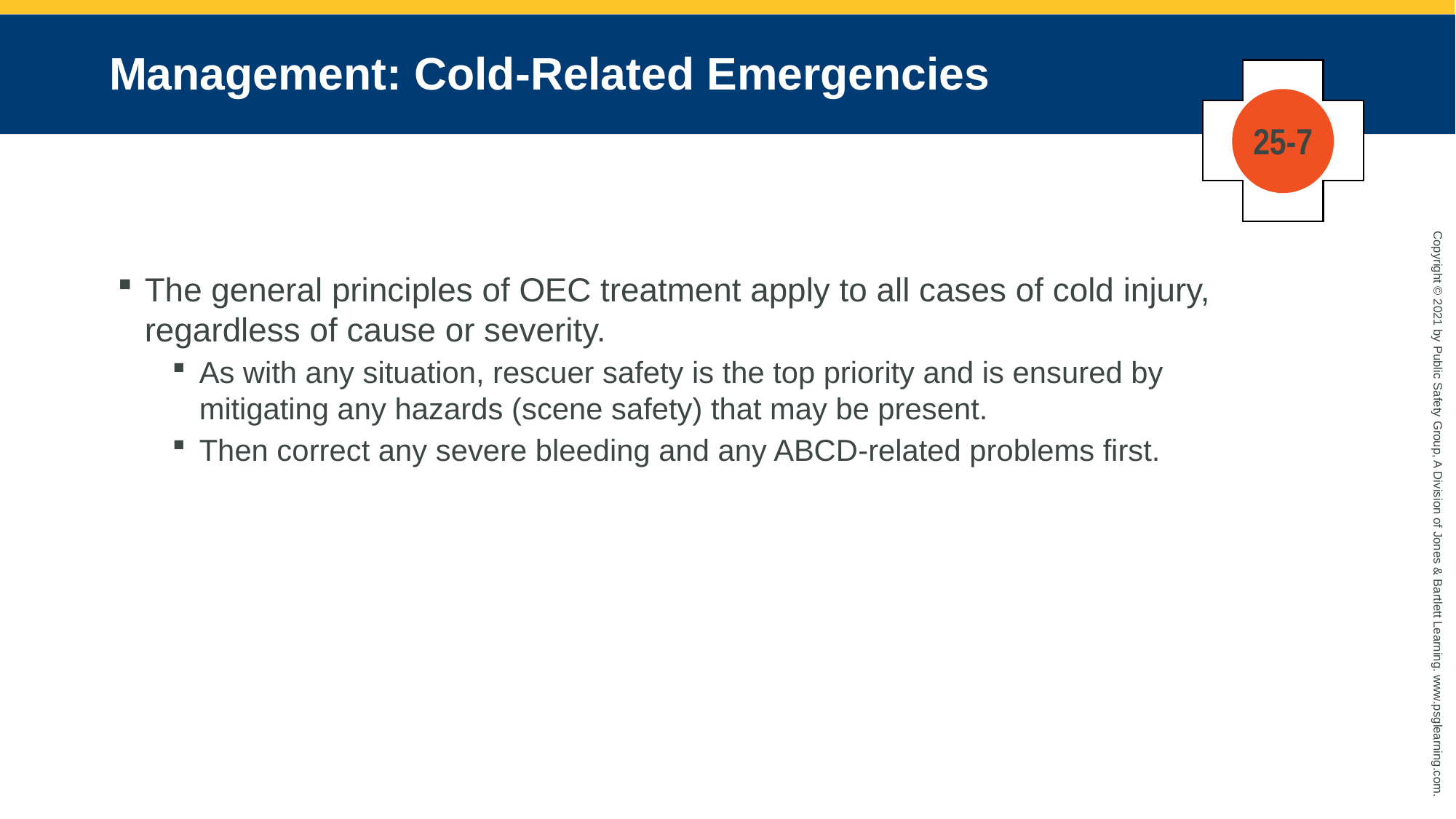

# Management: Cold-Related Emergencies

25-7
The general principles of OEC treatment apply to all cases of cold injury, regardless of cause or severity.
As with any situation, rescuer safety is the top priority and is ensured by mitigating any hazards (scene safety) that may be present.
Then correct any severe bleeding and any ABCD-related problems first.